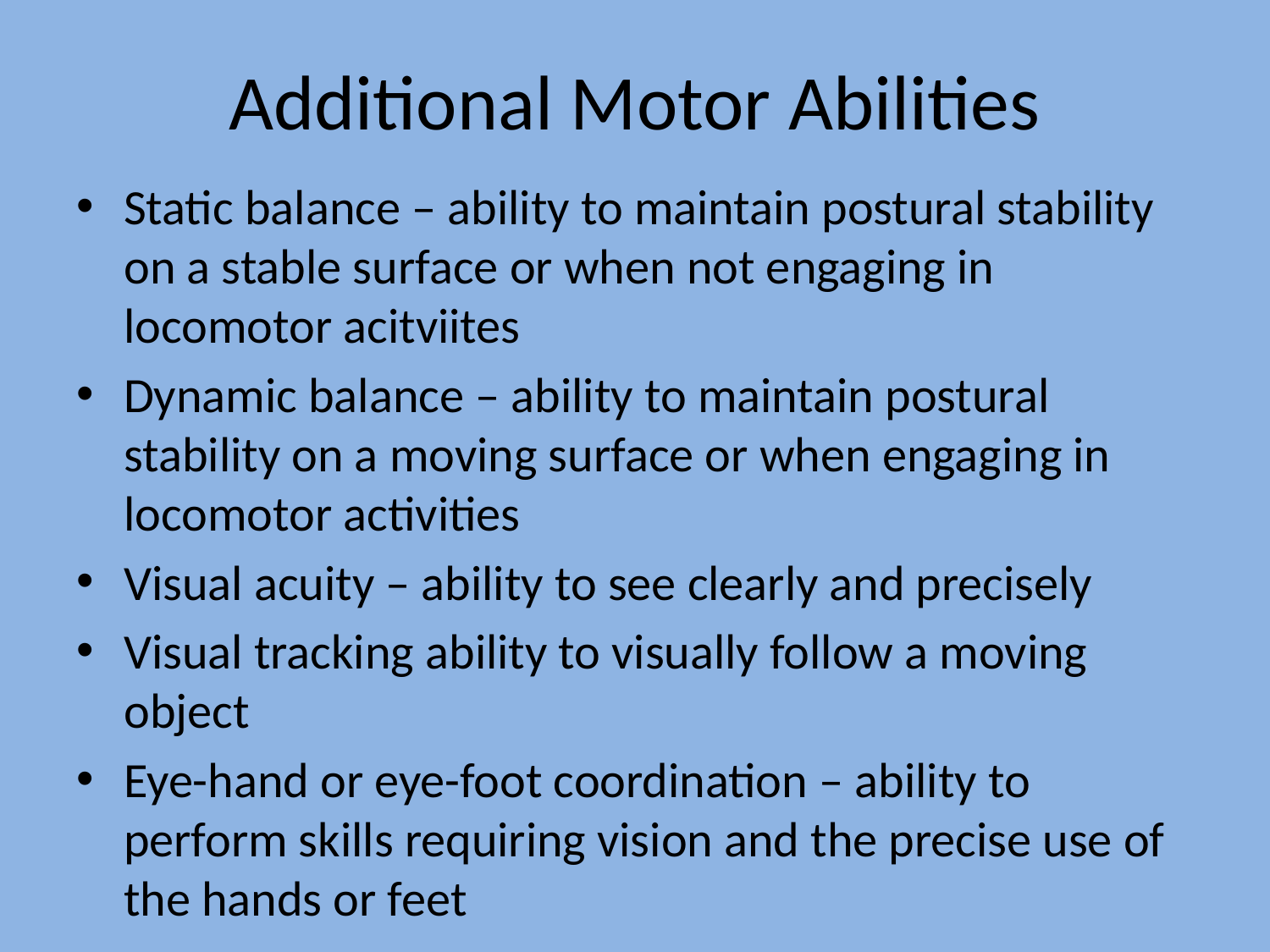

# Additional Motor Abilities
Static balance – ability to maintain postural stability on a stable surface or when not engaging in locomotor acitviites
Dynamic balance – ability to maintain postural stability on a moving surface or when engaging in locomotor activities
Visual acuity – ability to see clearly and precisely
Visual tracking ability to visually follow a moving object
Eye-hand or eye-foot coordination – ability to perform skills requiring vision and the precise use of the hands or feet